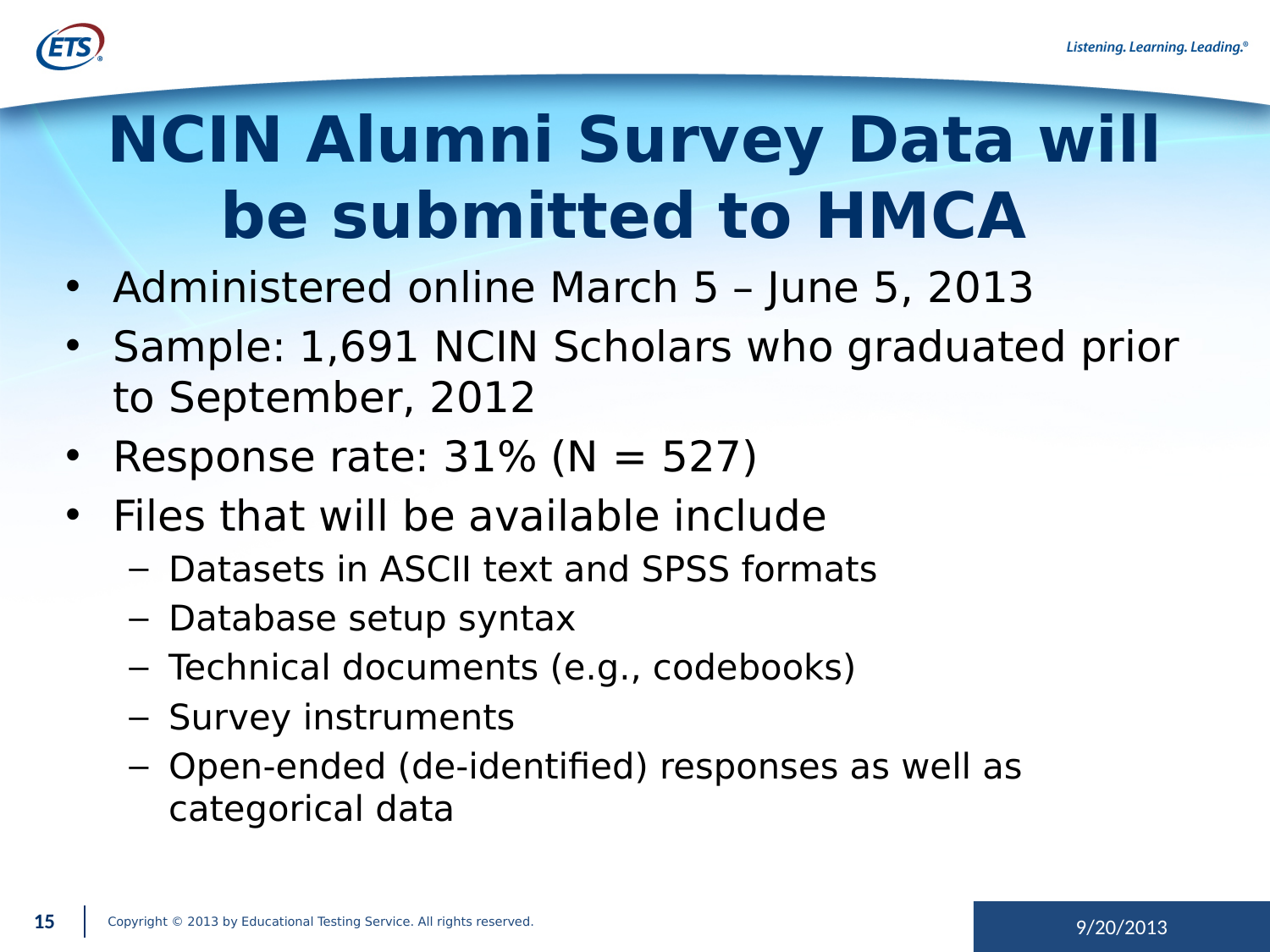

# NCIN Alumni Survey Data will be submitted to HMCA
Administered online March 5 – June 5, 2013
Sample: 1,691 NCIN Scholars who graduated prior to September, 2012
Response rate: 31% (N = 527)
Files that will be available include
Datasets in ASCII text and SPSS formats
Database setup syntax
Technical documents (e.g., codebooks)
Survey instruments
Open-ended (de-identified) responses as well as categorical data
15
9/20/2013